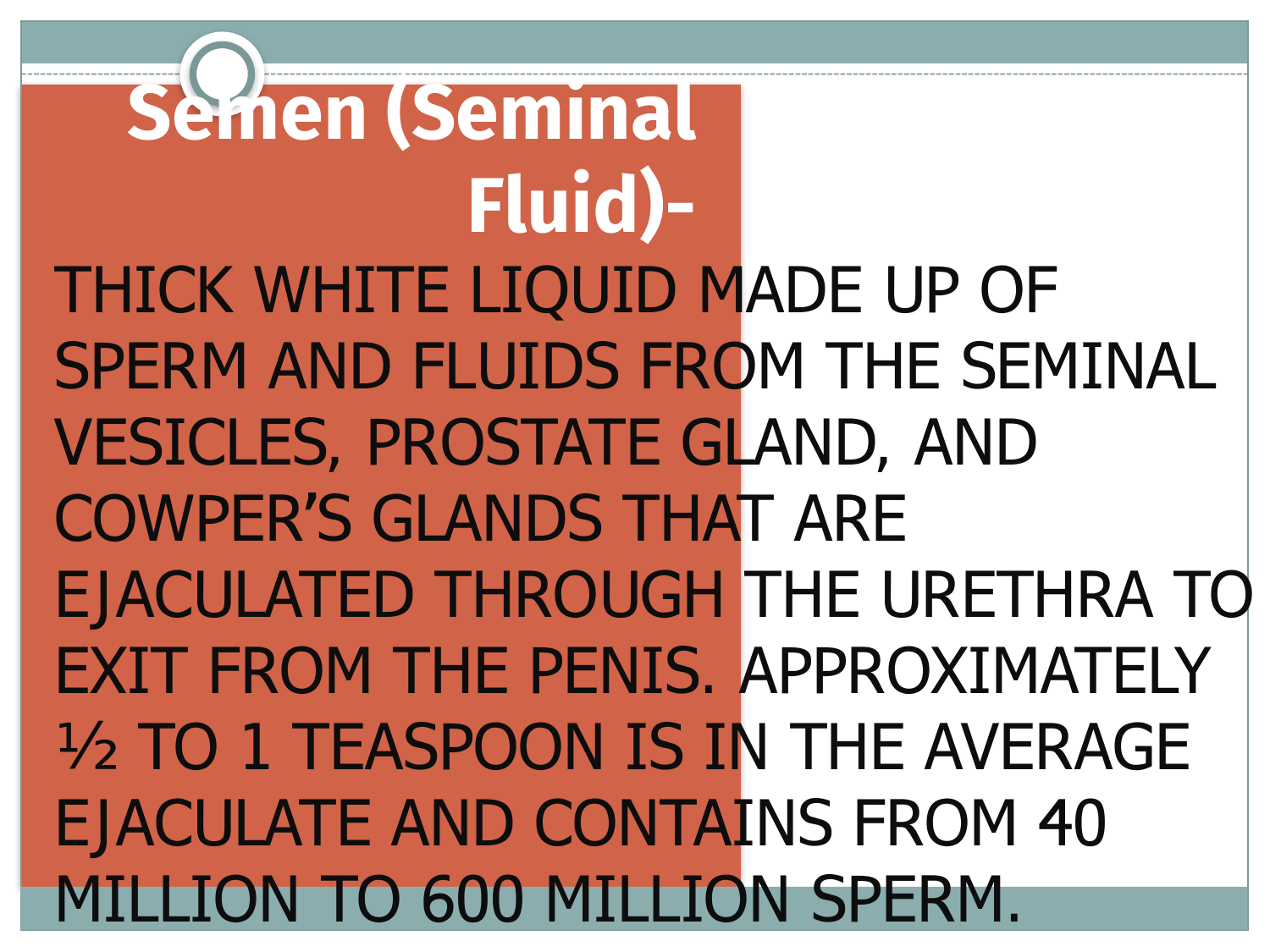

# Semen (Seminal Fluid)-
Thick white liquid made up of sperm and fluids from the seminal vesicles, prostate gland, and Cowper’s glands that are ejaculated through the urethra to exit from the penis. Approximately ½ to 1 teaspoon is in the average ejaculate and contains from 40 million to 600 million sperm.